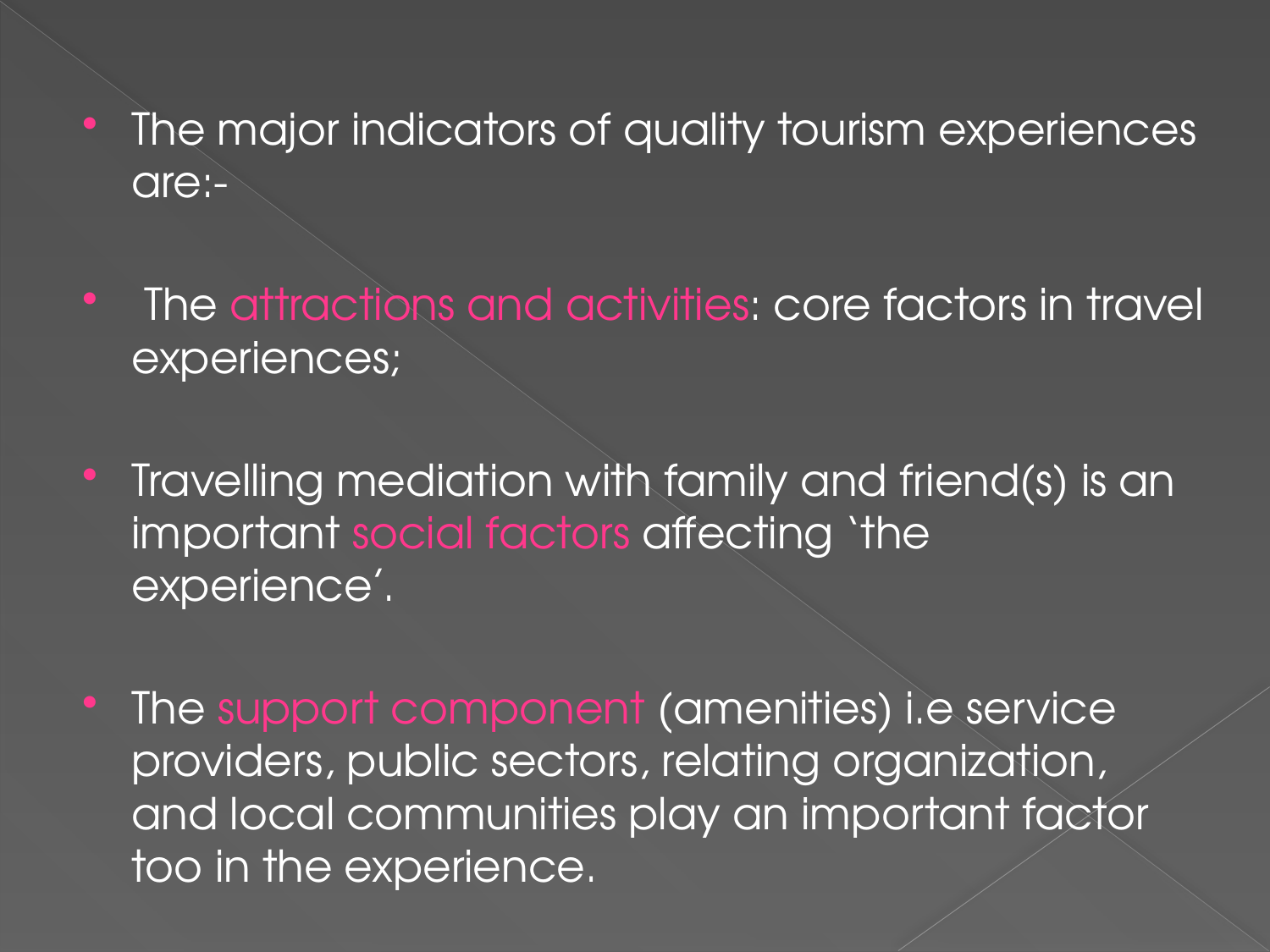

The major indicators of quality tourism experiences are:-

 The attractions and activities: core factors in travel experiences;

Travelling mediation with family and friend(s) is an important social factors affecting ‘the experience’.

The support component (amenities) i.e service providers, public sectors, relating organization, and local communities play an important factor too in the experience.